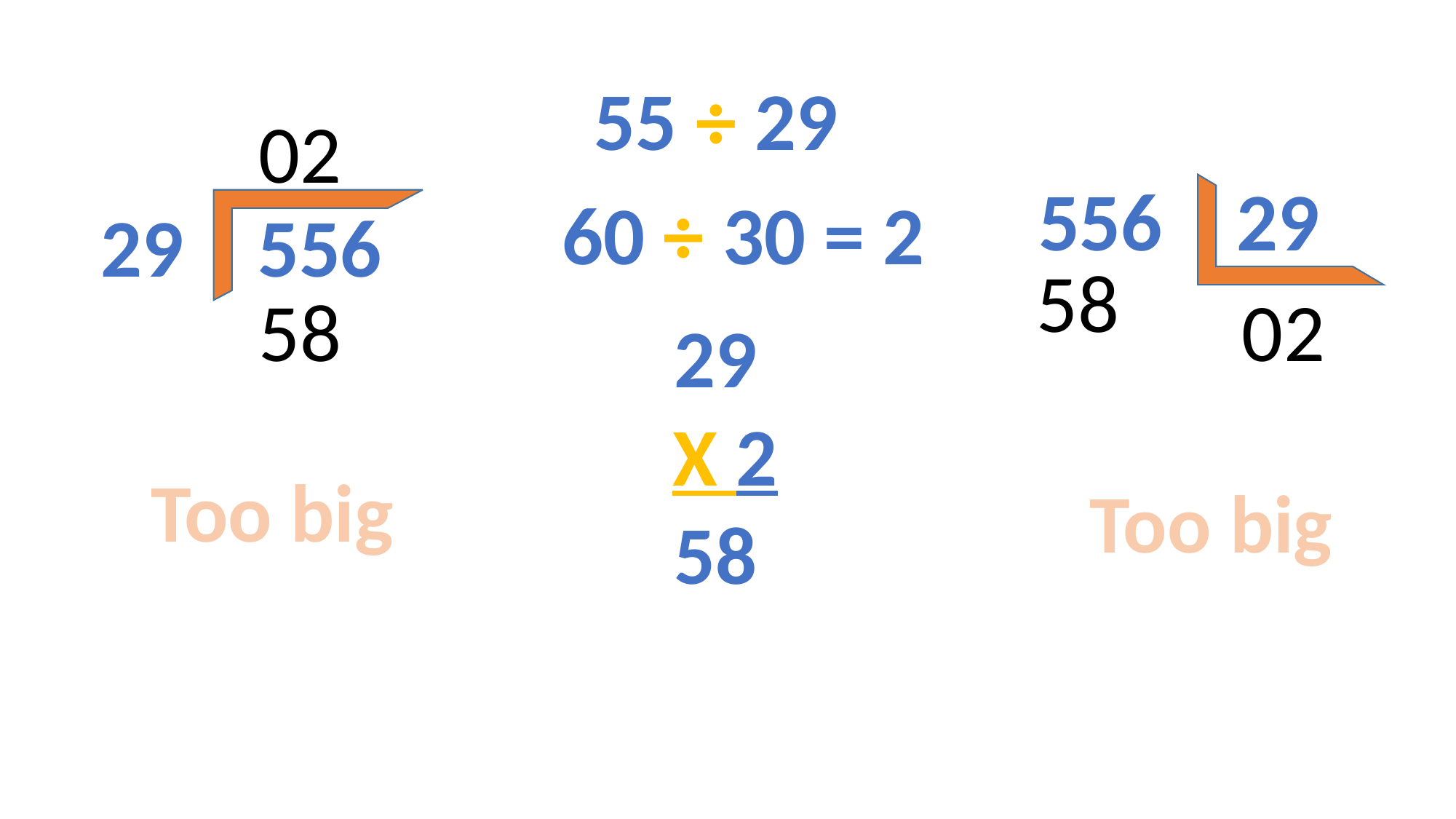

55 ÷ 29
   0
   2
556    29

   60 ÷ 30 = 2
   29    556

   58
   58
   0
   2
29
 X 2
58
Too big
Too big